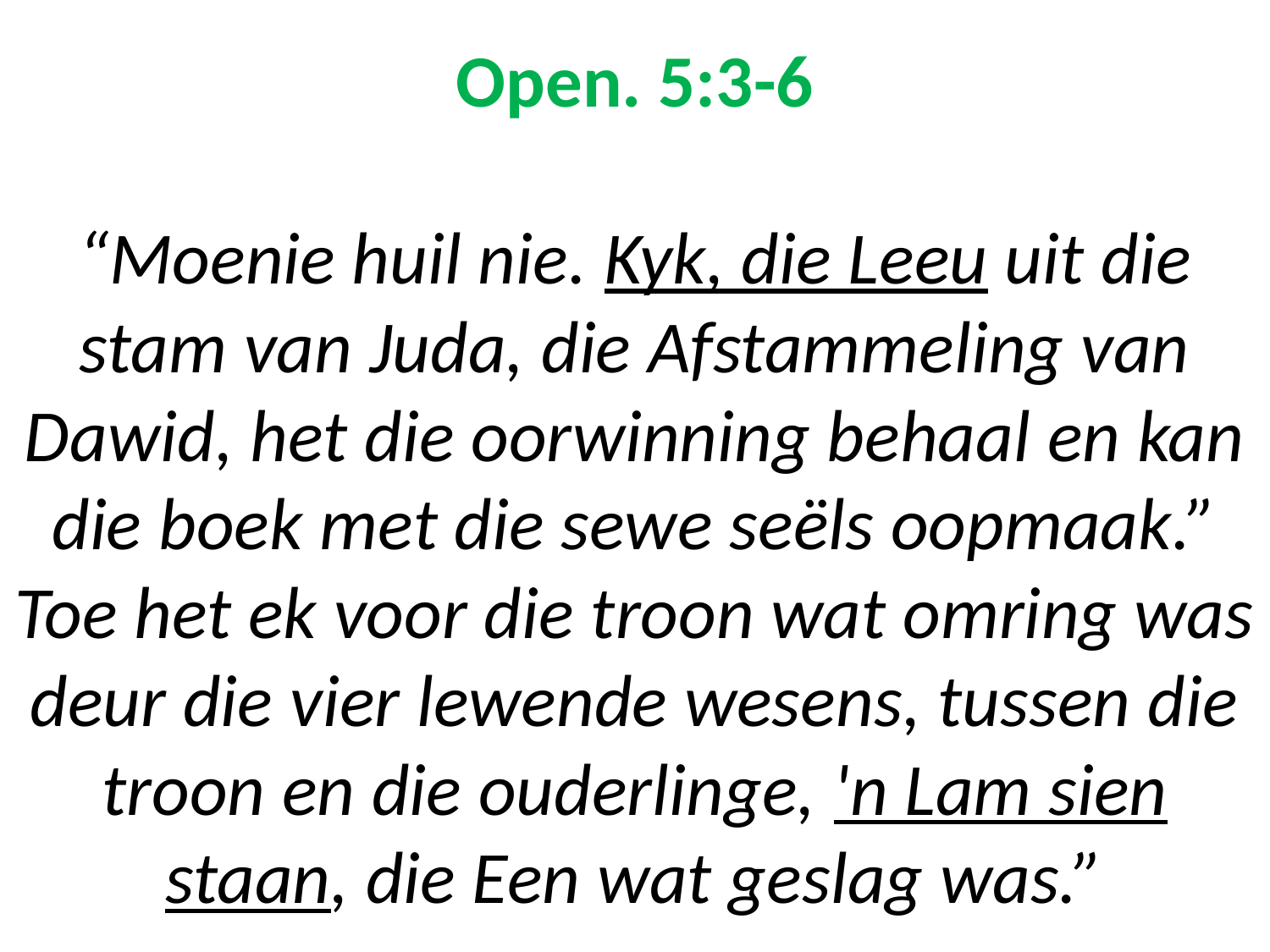

# Open. 5:3-6 “Moenie huil nie. Kyk, die Leeu uit die stam van Juda, die Afstammeling van Dawid, het die oorwinning behaal en kan die boek met die sewe seëls oopmaak.” Toe het ek voor die troon wat omring was deur die vier lewende wesens, tussen die troon en die ouderlinge, 'n Lam sien staan, die Een wat geslag was.”